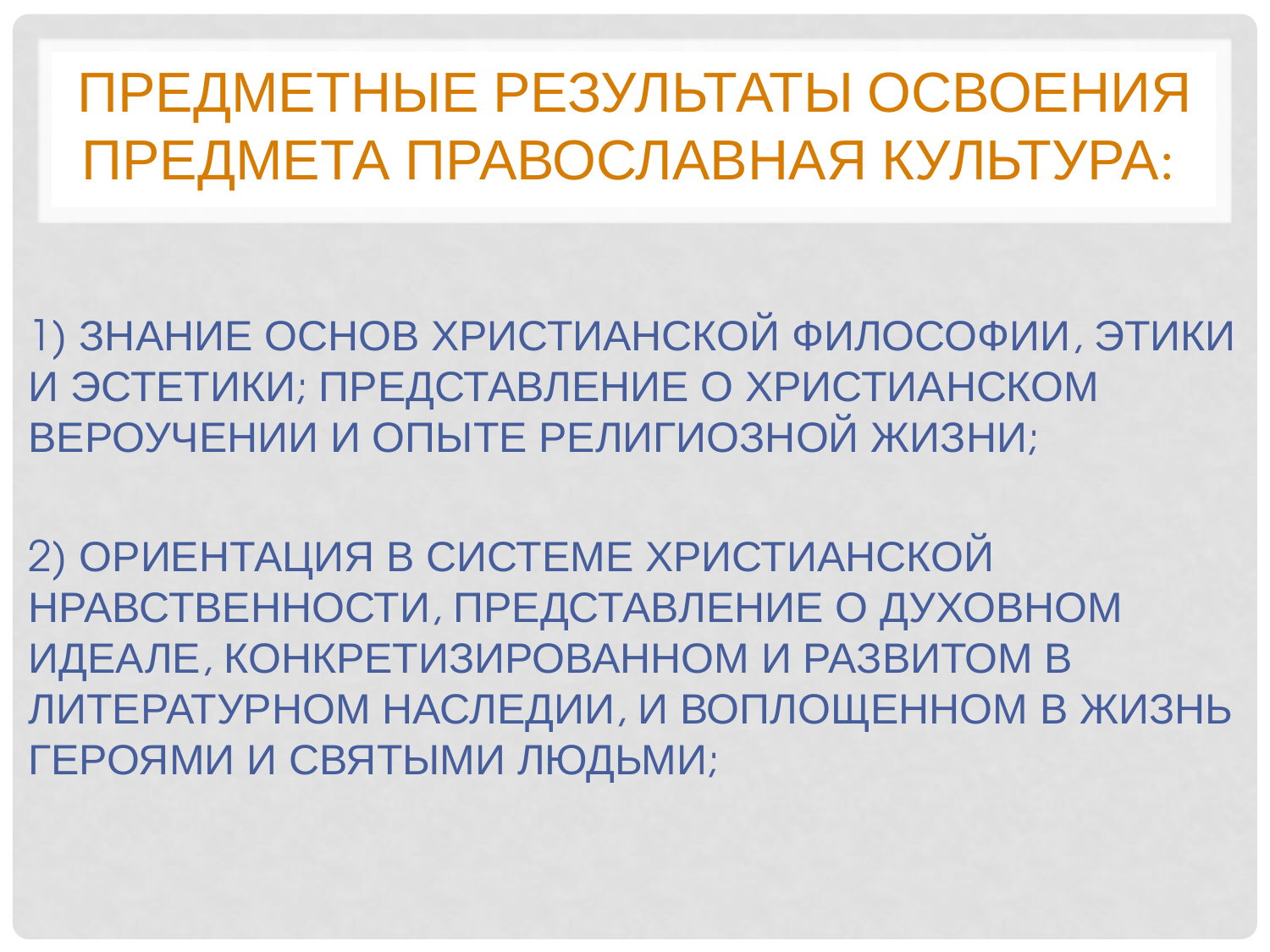

# Предметные результаты освоения предмета Православная Культура:

1) ЗНАНИЕ ОСНОВ ХРИСТИАНСКОЙ ФИЛОСОФИИ, ЭТИКИ И ЭСТЕТИКИ; ПРЕДСТАВЛЕНИЕ О ХРИСТИАНСКОМ ВЕРОУЧЕНИИ И ОПЫТЕ РЕЛИГИОЗНОЙ ЖИЗНИ;

2) ОРИЕНТАЦИЯ В СИСТЕМЕ ХРИСТИАНСКОЙ НРАВСТВЕННОСТИ, ПРЕДСТАВЛЕНИЕ О ДУХОВНОМ ИДЕАЛЕ, КОНКРЕТИЗИРОВАННОМ И РАЗВИТОМ В ЛИТЕРАТУРНОМ НАСЛЕДИИ, И ВОПЛОЩЕННОМ В ЖИЗНЬ ГЕРОЯМИ И СВЯТЫМИ ЛЮДЬМИ;